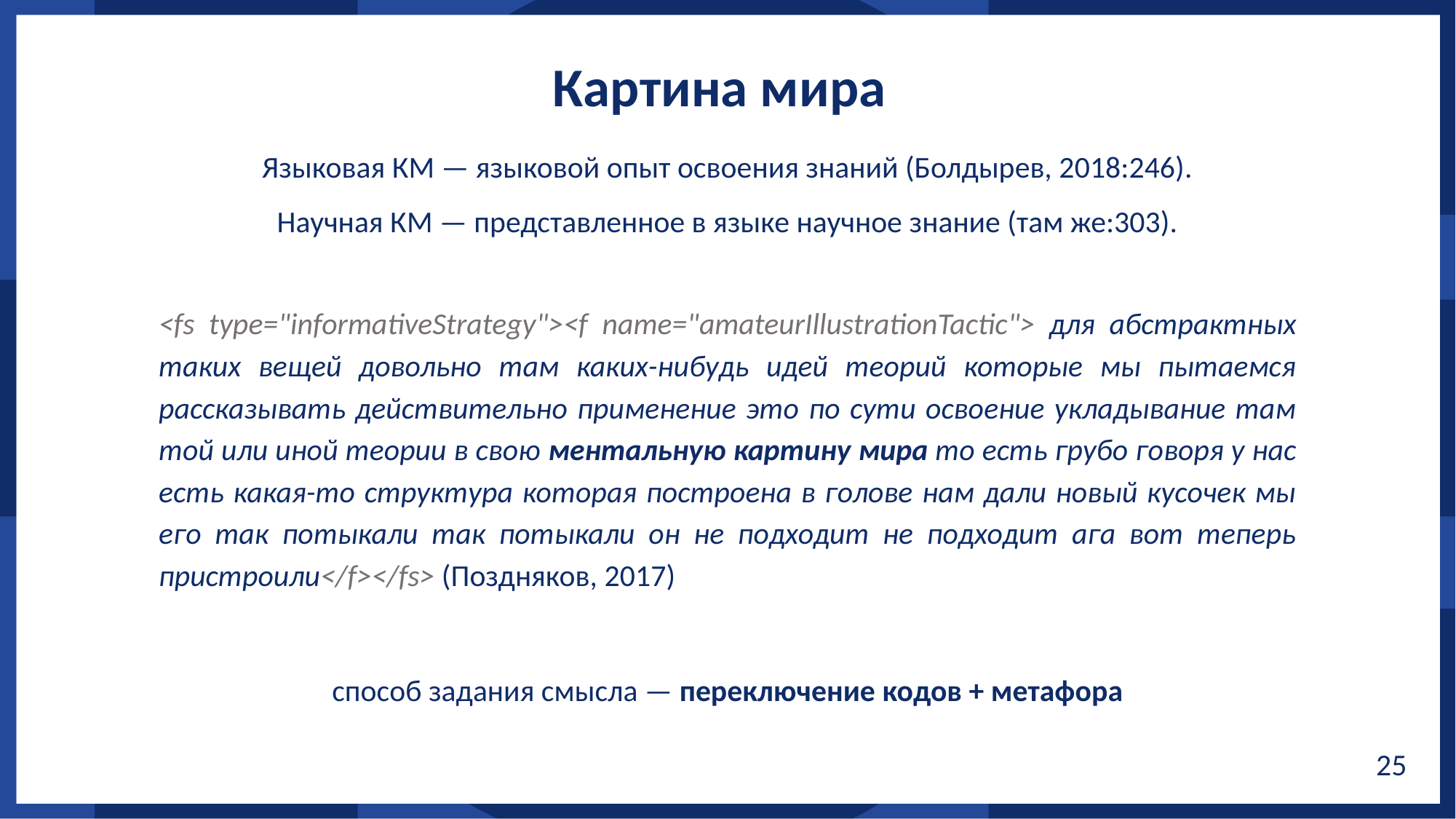

Картина мира
Языковая КМ — языковой опыт освоения знаний (Болдырев, 2018:246). Научная КМ — представленное в языке научное знание (там же:303).
<fs type="informativeStrategy"><f name="amateurIllustrationTactic"> для абстрактных таких вещей довольно там каких-нибудь идей теорий которые мы пытаемся рассказывать действительно применение это по сути освоение укладывание там той или иной теории в свою ментальную картину мира то есть грубо говоря у нас есть какая-то структура которая построена в голове нам дали новый кусочек мы его так потыкали так потыкали он не подходит не подходит ага вот теперь пристроили</f></fs> (Поздняков, 2017)
способ задания смысла — переключение кодов + метафора
25